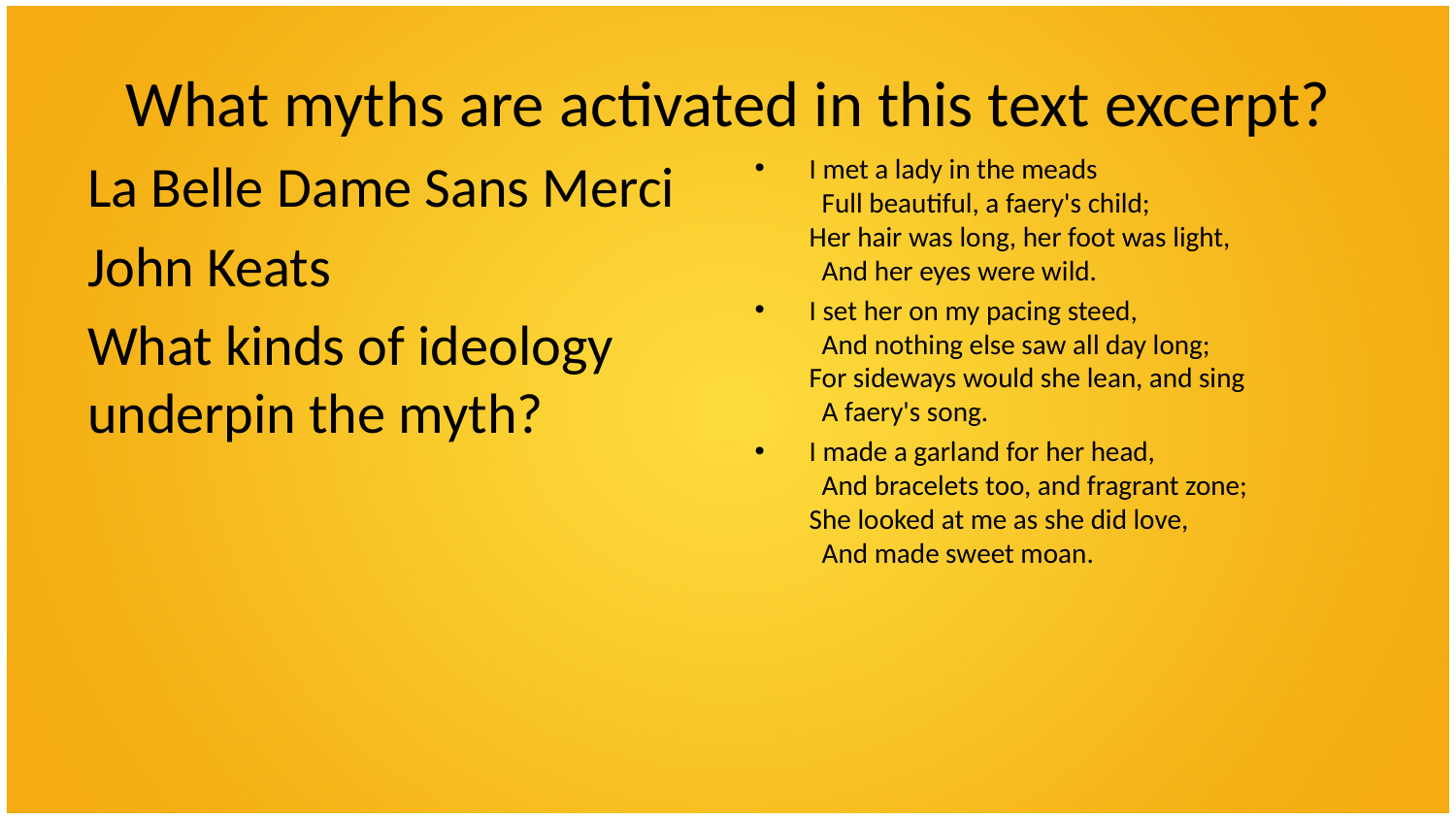

# What myths are activated in this text excerpt?
I met a lady in the meads
  Full beautiful, a faery's child;
Her hair was long, her foot was light,
  And her eyes were wild.
I set her on my pacing steed,
  And nothing else saw all day long;
For sideways would she lean, and sing
  A faery's song.
I made a garland for her head,
  And bracelets too, and fragrant zone;
She looked at me as she did love,
  And made sweet moan.

La Belle Dame Sans Merci
John Keats
What kinds of ideology underpin the myth?